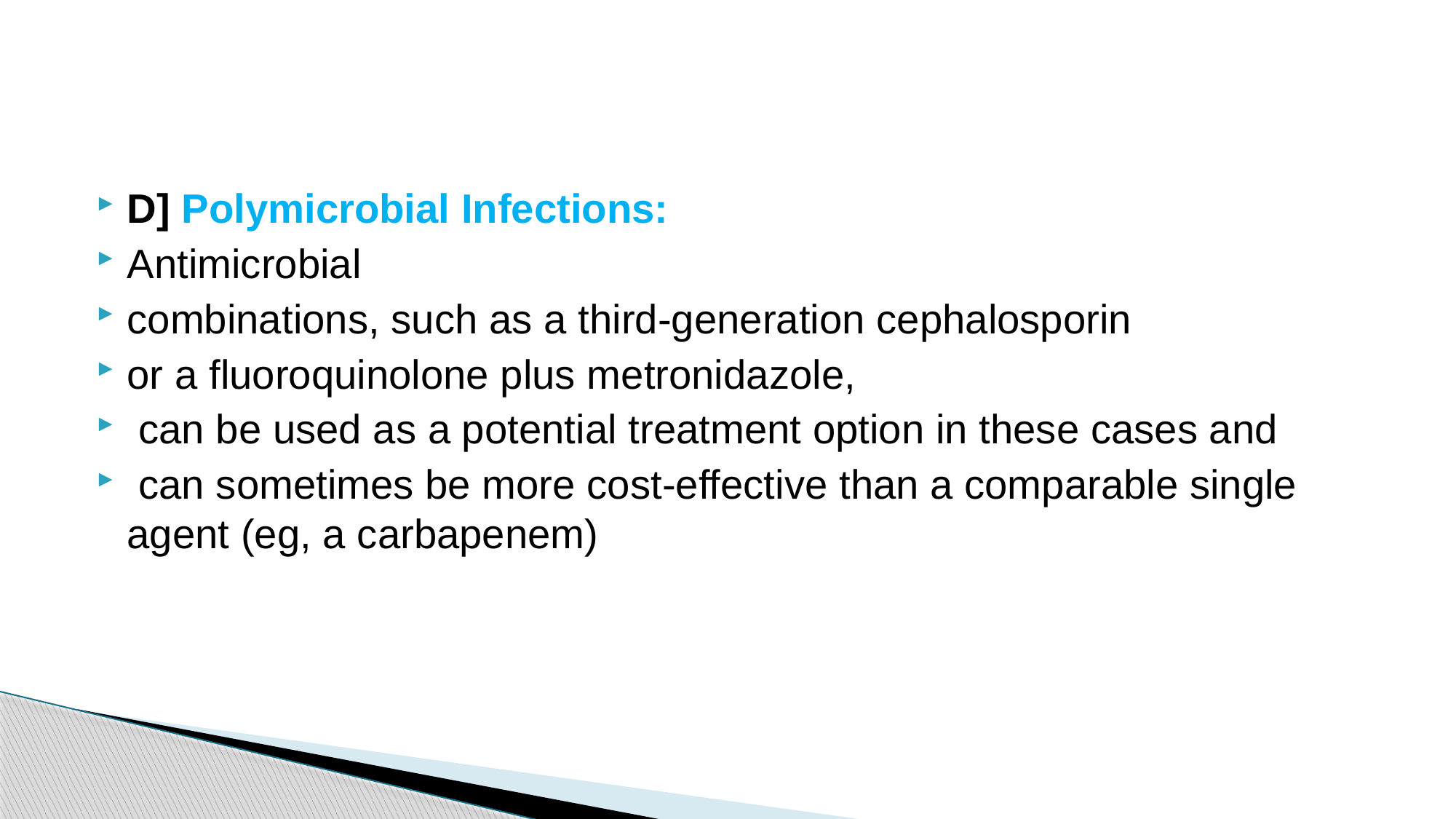

#
D] Polymicrobial Infections:
Antimicrobial
combinations, such as a third-generation cephalosporin
or a fluoroquinolone plus metronidazole,
 can be used as a potential treatment option in these cases and
 can sometimes be more cost-effective than a comparable single agent (eg, a carbapenem)